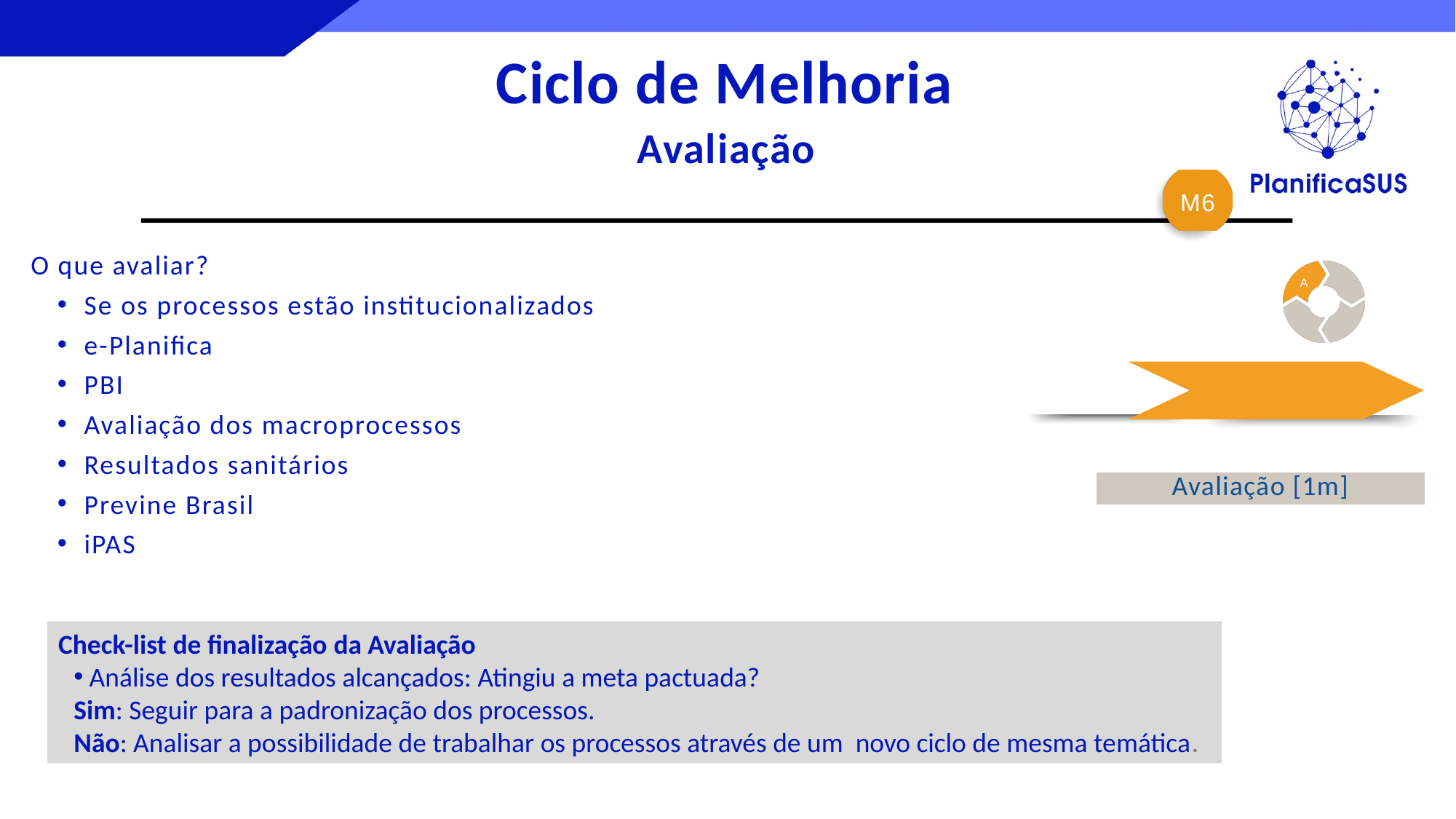

Ciclo de Melhoria
Avaliação

M6

O que avaliar?
Se os processos estão institucionalizados
e-Planifica
PBI
Avaliação dos macroprocessos
Resultados sanitários
Previne Brasil
iPAS

A
D

Avaliação [1m]
Check-list de finalização da Avaliação
Análise dos resultados alcançados: Atingiu a meta pactuada?
Sim: Seguir para a padronização dos processos.
Não: Analisar a possibilidade de trabalhar os processos através de um  novo ciclo de mesma temática.